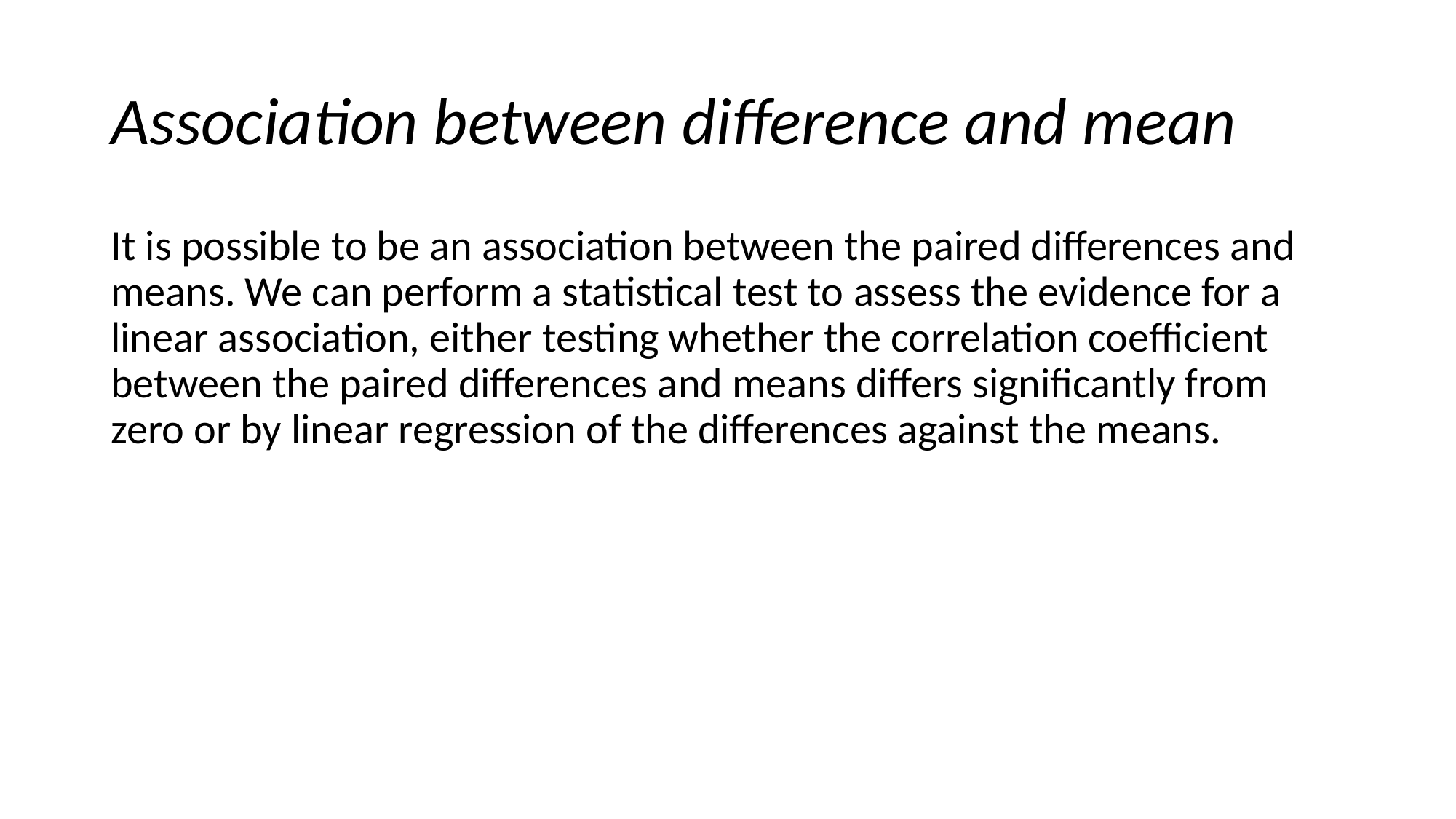

# Association between difference and mean
It is possible to be an association between the paired differences and means. We can perform a statistical test to assess the evidence for a linear association, either testing whether the correlation coefficient between the paired differences and means differs significantly from zero or by linear regression of the differences against the means.